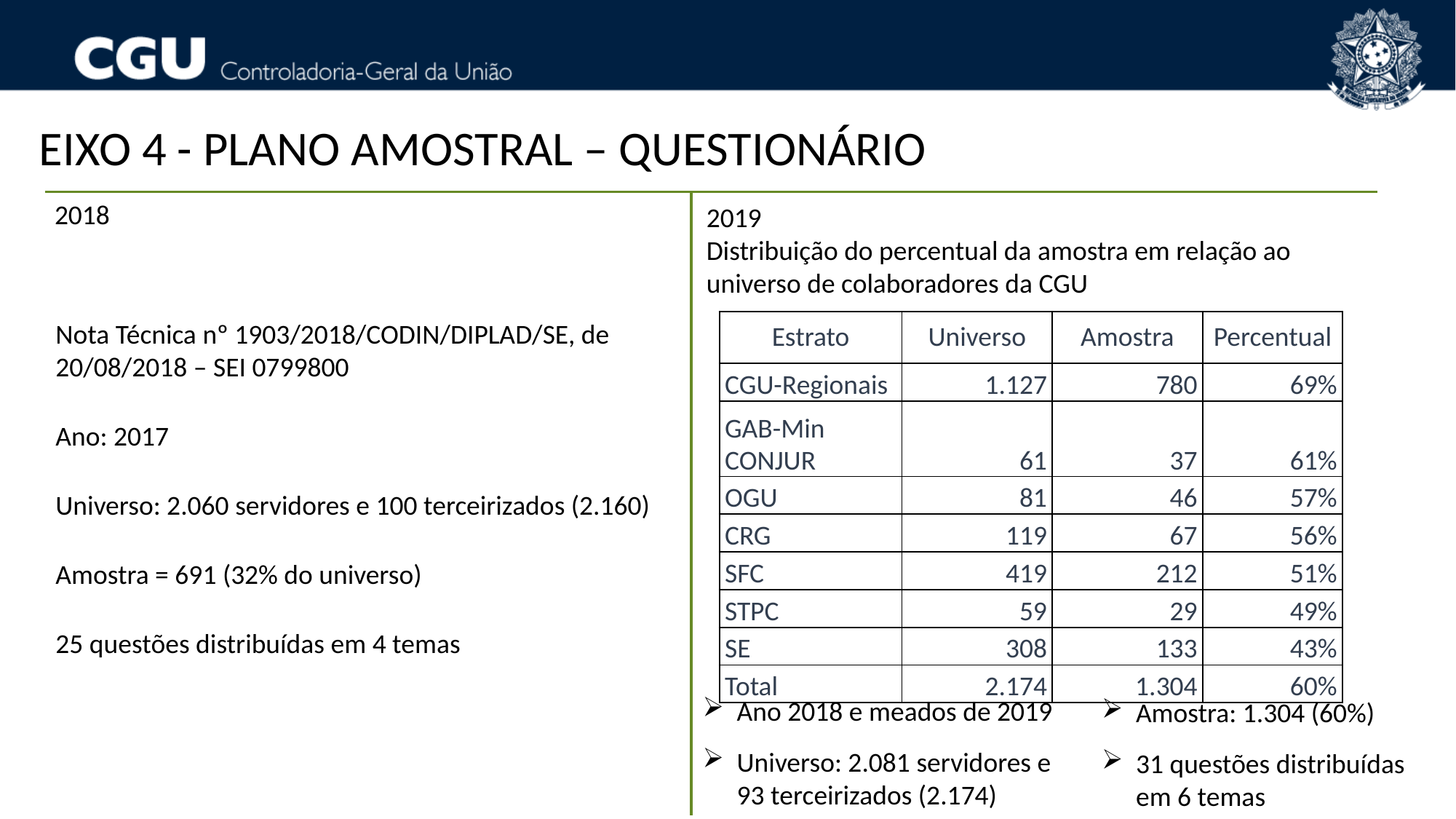

EIXO 4 - PLANO AMOSTRAL – QUESTIONÁRIO
2018
2019
Distribuição do percentual da amostra em relação ao universo de colaboradores da CGU
Nota Técnica nº 1903/2018/CODIN/DIPLAD/SE, de 20/08/2018 – SEI 0799800
Ano: 2017
Universo: 2.060 servidores e 100 terceirizados (2.160)
Amostra = 691 (32% do universo)
25 questões distribuídas em 4 temas

| Estrato | Universo | Amostra | Percentual |
| --- | --- | --- | --- |
| CGU-Regionais | 1.127 | 780 | 69% |
| GAB-Min CONJUR | 61 | 37 | 61% |
| OGU | 81 | 46 | 57% |
| CRG | 119 | 67 | 56% |
| SFC | 419 | 212 | 51% |
| STPC | 59 | 29 | 49% |
| SE | 308 | 133 | 43% |
| Total | 2.174 | 1.304 | 60% |

Ano 2018 e meados de 2019
Universo: 2.081 servidores e 93 terceirizados (2.174)
Amostra: 1.304 (60%)
31 questões distribuídas em 6 temas